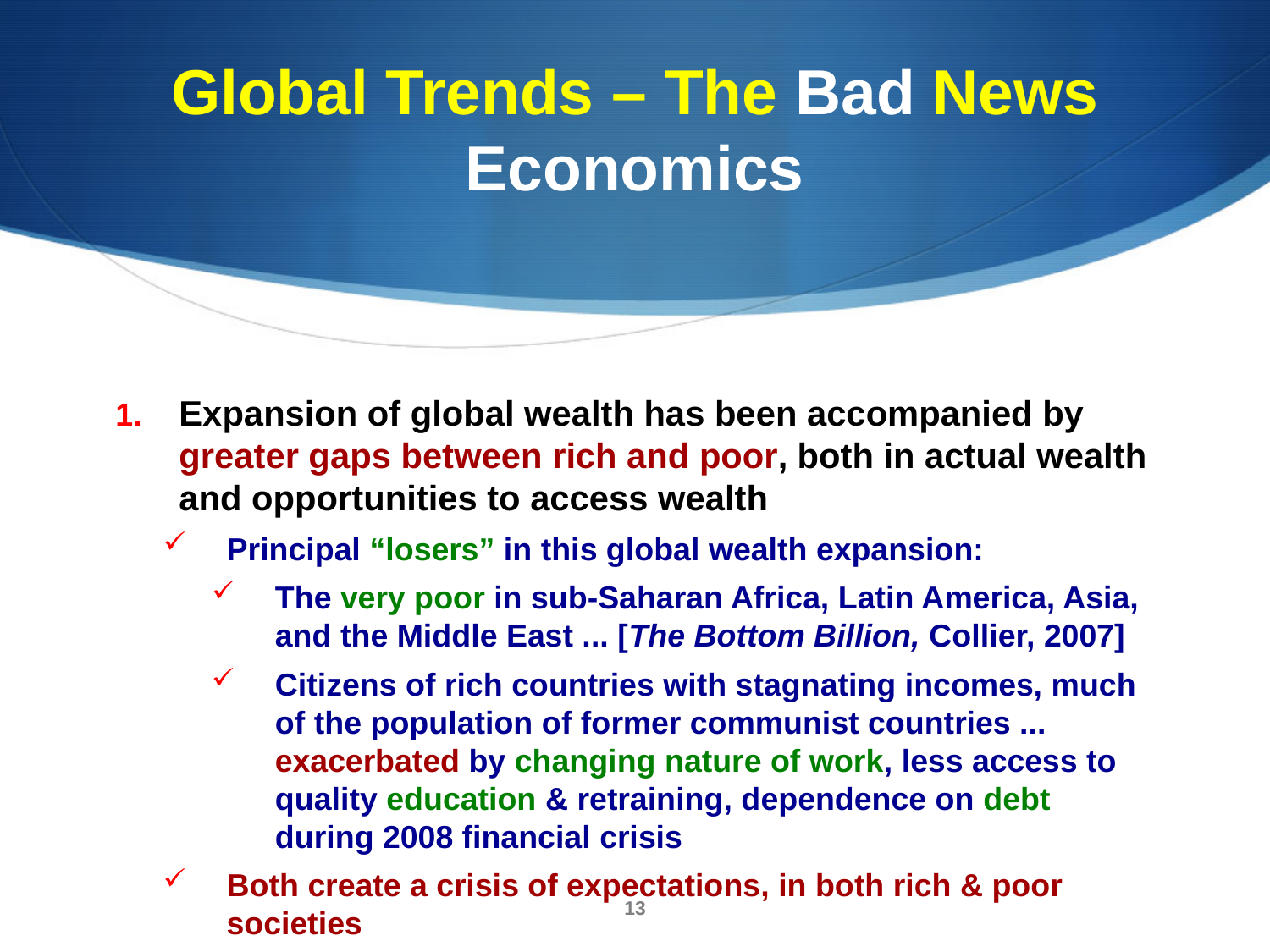

# Global Trends – The Bad News Economics
Expansion of global wealth has been accompanied by greater gaps between rich and poor, both in actual wealth and opportunities to access wealth
Principal “losers” in this global wealth expansion:
The very poor in sub-Saharan Africa, Latin America, Asia, and the Middle East ... [The Bottom Billion, Collier, 2007]
Citizens of rich countries with stagnating incomes, much of the population of former communist countries ... exacerbated by changing nature of work, less access to quality education & retraining, dependence on debt during 2008 financial crisis
Both create a crisis of expectations, in both rich & poor societies

13